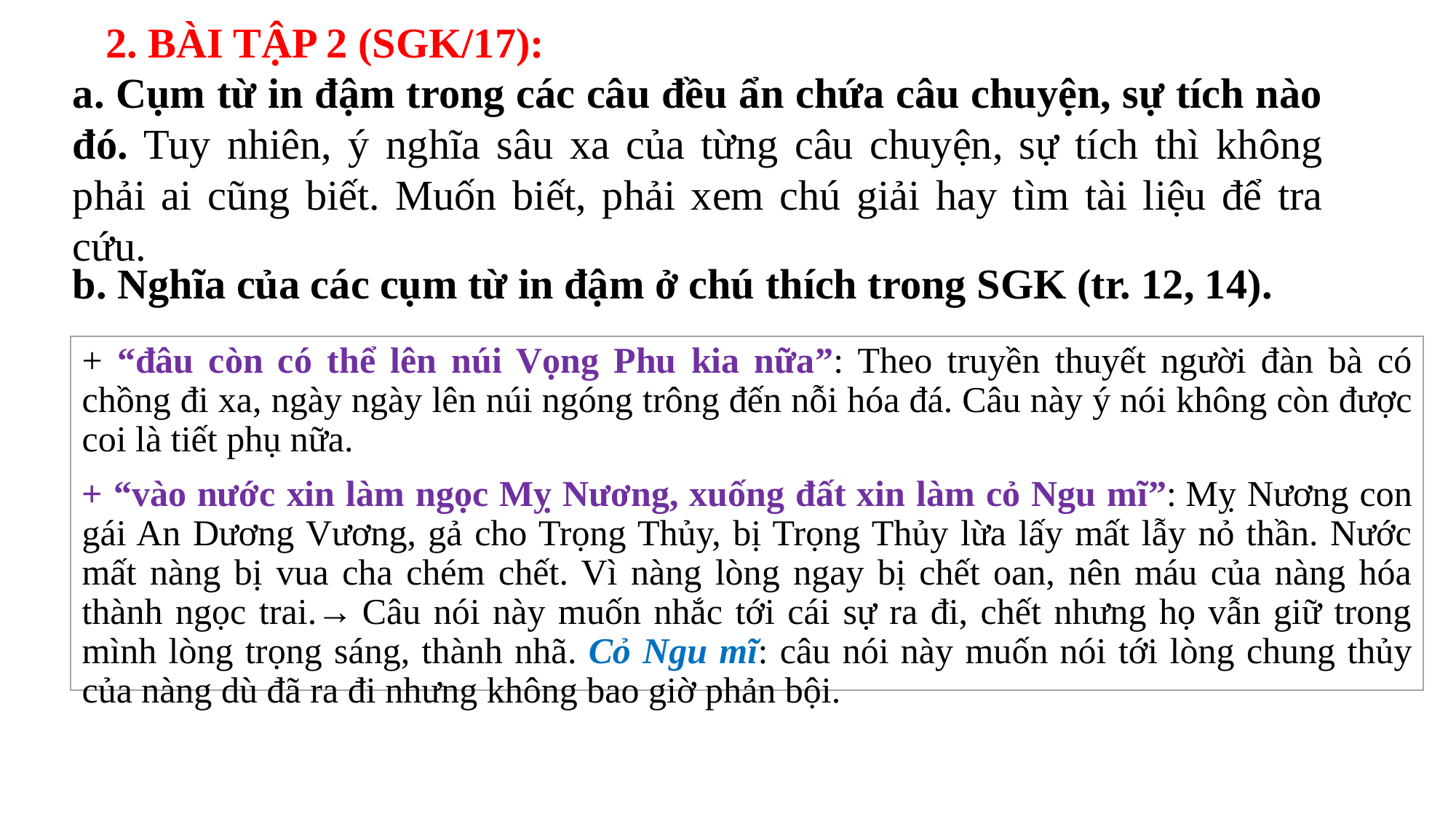

2. BÀI TẬP 2 (SGK/17):
a. Cụm từ in đậm trong các câu đều ẩn chứa câu chuyện, sự tích nào đó. Tuy nhiên, ý nghĩa sâu xa của từng câu chuyện, sự tích thì không phải ai cũng biết. Muốn biết, phải xem chú giải hay tìm tài liệu để tra cứu.
b. Nghĩa của các cụm từ in đậm ở chú thích trong SGK (tr. 12, 14).
+ “đâu còn có thể lên núi Vọng Phu kia nữa”: Theo truyền thuyết người đàn bà có chồng đi xa, ngày ngày lên núi ngóng trông đến nỗi hóa đá. Câu này ý nói không còn được coi là tiết phụ nữa.
+ “vào nước xin làm ngọc Mỵ Nương, xuống đất xin làm cỏ Ngu mĩ”: Mỵ Nương con gái An Dương Vương, gả cho Trọng Thủy, bị Trọng Thủy lừa lấy mất lẫy nỏ thần. Nước mất nàng bị vua cha chém chết. Vì nàng lòng ngay bị chết oan, nên máu của nàng hóa thành ngọc trai.→ Câu nói này muốn nhắc tới cái sự ra đi, chết nhưng họ vẫn giữ trong mình lòng trọng sáng, thành nhã. Cỏ Ngu mĩ: câu nói này muốn nói tới lòng chung thủy của nàng dù đã ra đi nhưng không bao giờ phản bội.